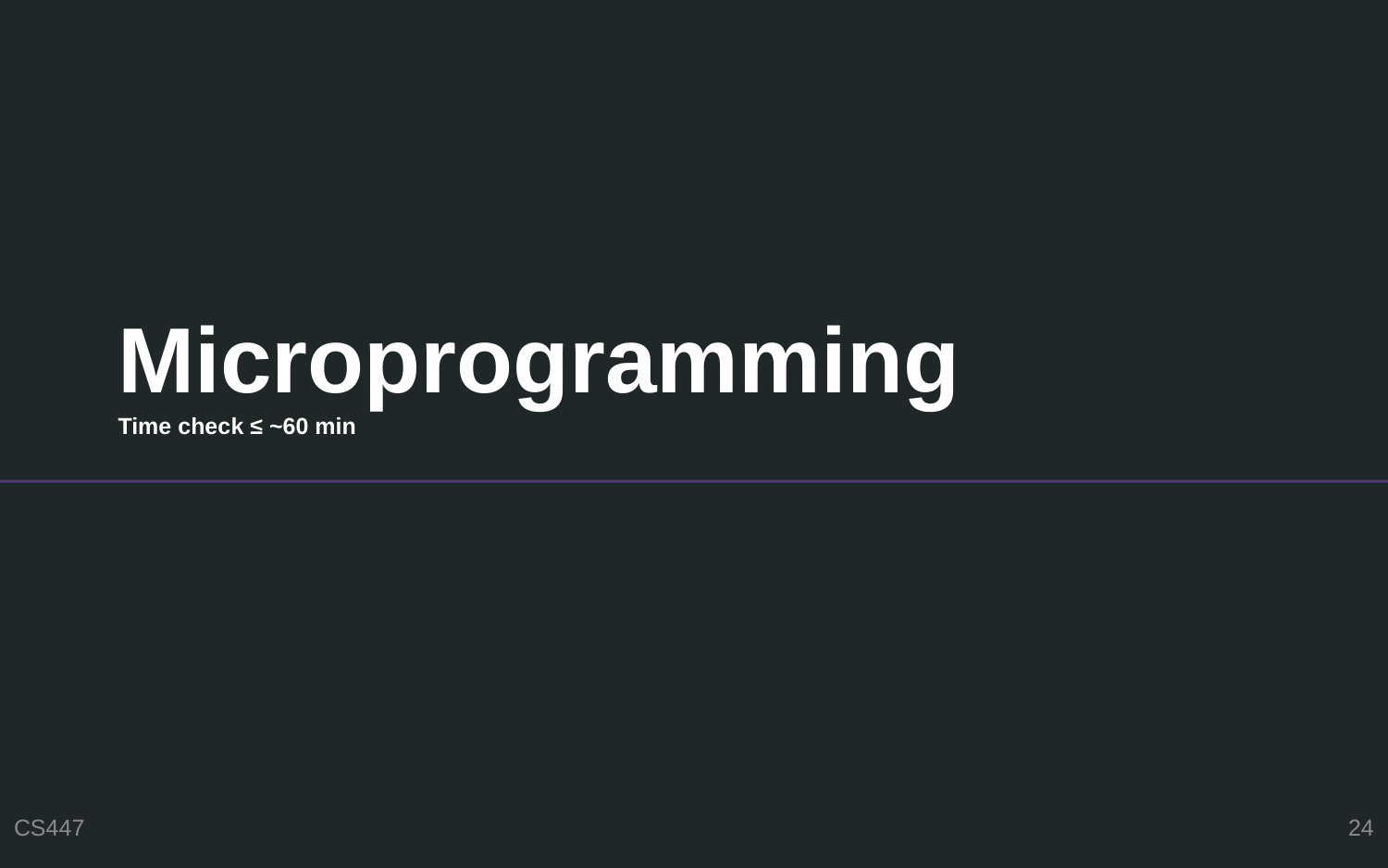

# Microprogramming Time check ≤ ~60 min
CS447
24